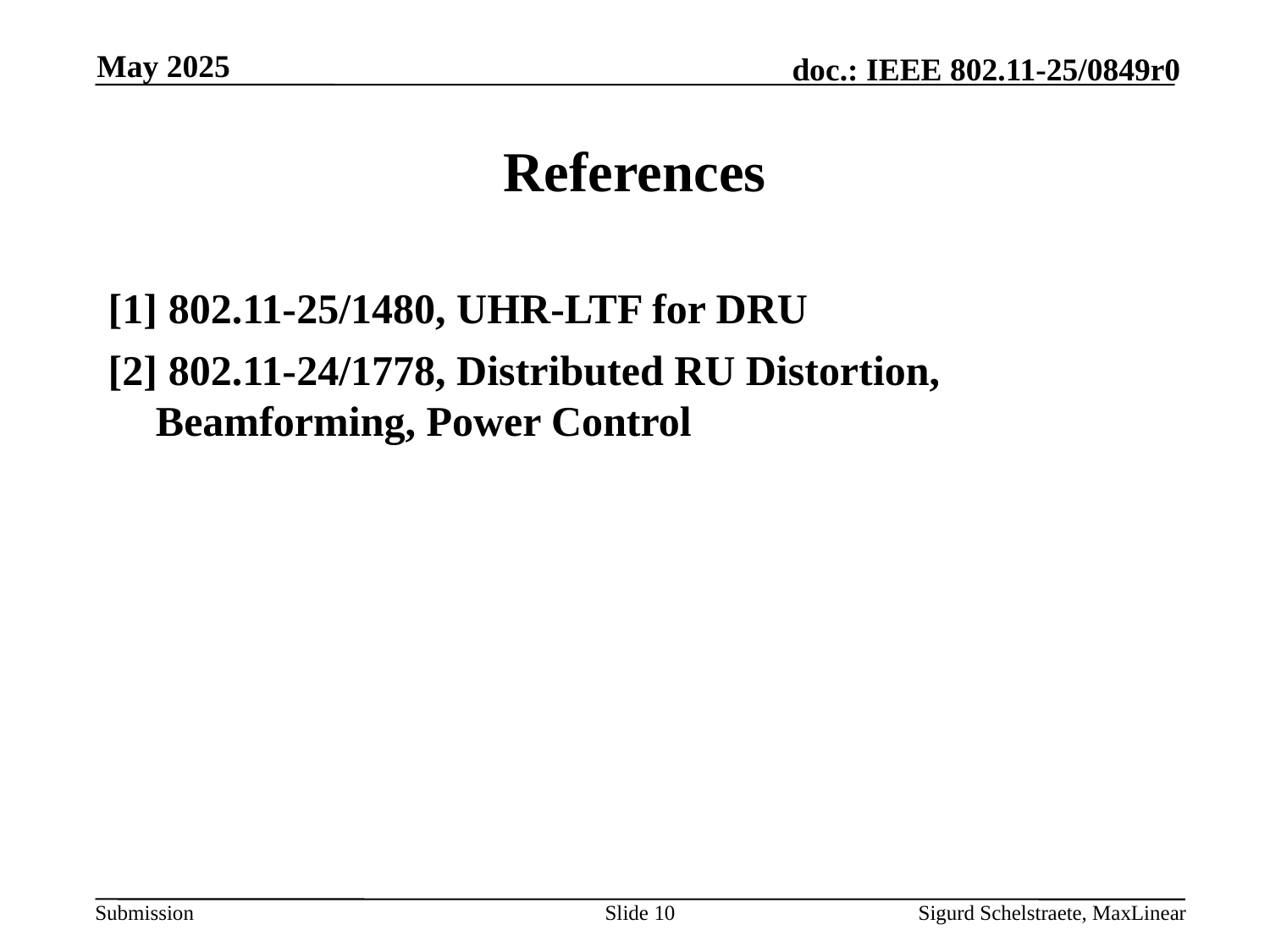

May 2025
# References
[1] 802.11-25/1480, UHR-LTF for DRU
[2] 802.11-24/1778, Distributed RU Distortion, Beamforming, Power Control

Slide 10
Sigurd Schelstraete, MaxLinear